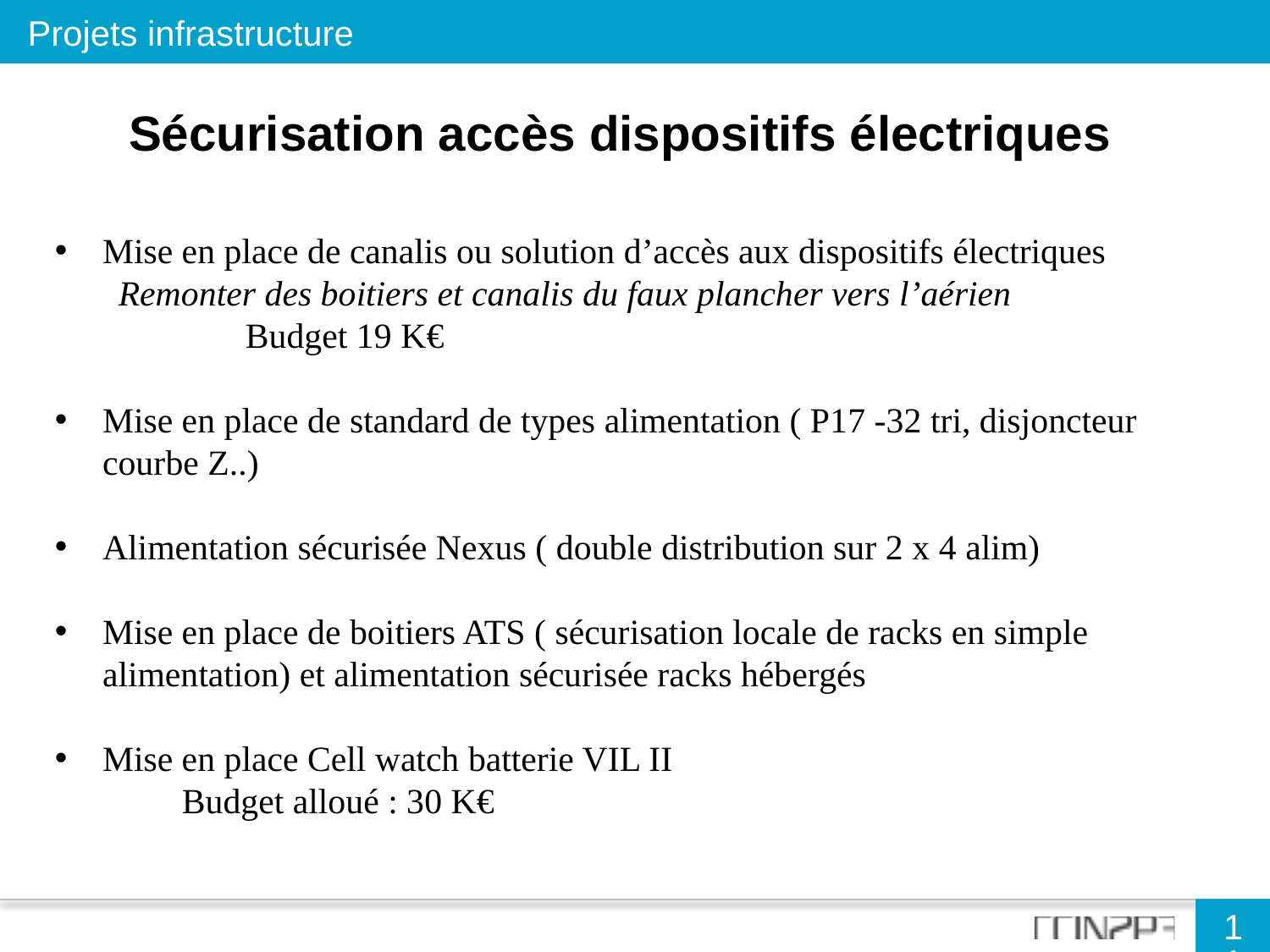

Projets infrastructure
Sécurisation accès dispositifs électriques
Mise en place de canalis ou solution d’accès aux dispositifs électriques
Remonter des boitiers et canalis du faux plancher vers l’aérien
	Budget 19 K€

Mise en place de standard de types alimentation ( P17 -32 tri, disjoncteur courbe Z..)

Alimentation sécurisée Nexus ( double distribution sur 2 x 4 alim)

Mise en place de boitiers ATS ( sécurisation locale de racks en simple alimentation) et alimentation sécurisée racks hébergés

Mise en place Cell watch batterie VIL II
Budget alloué : 30 K€
11
11